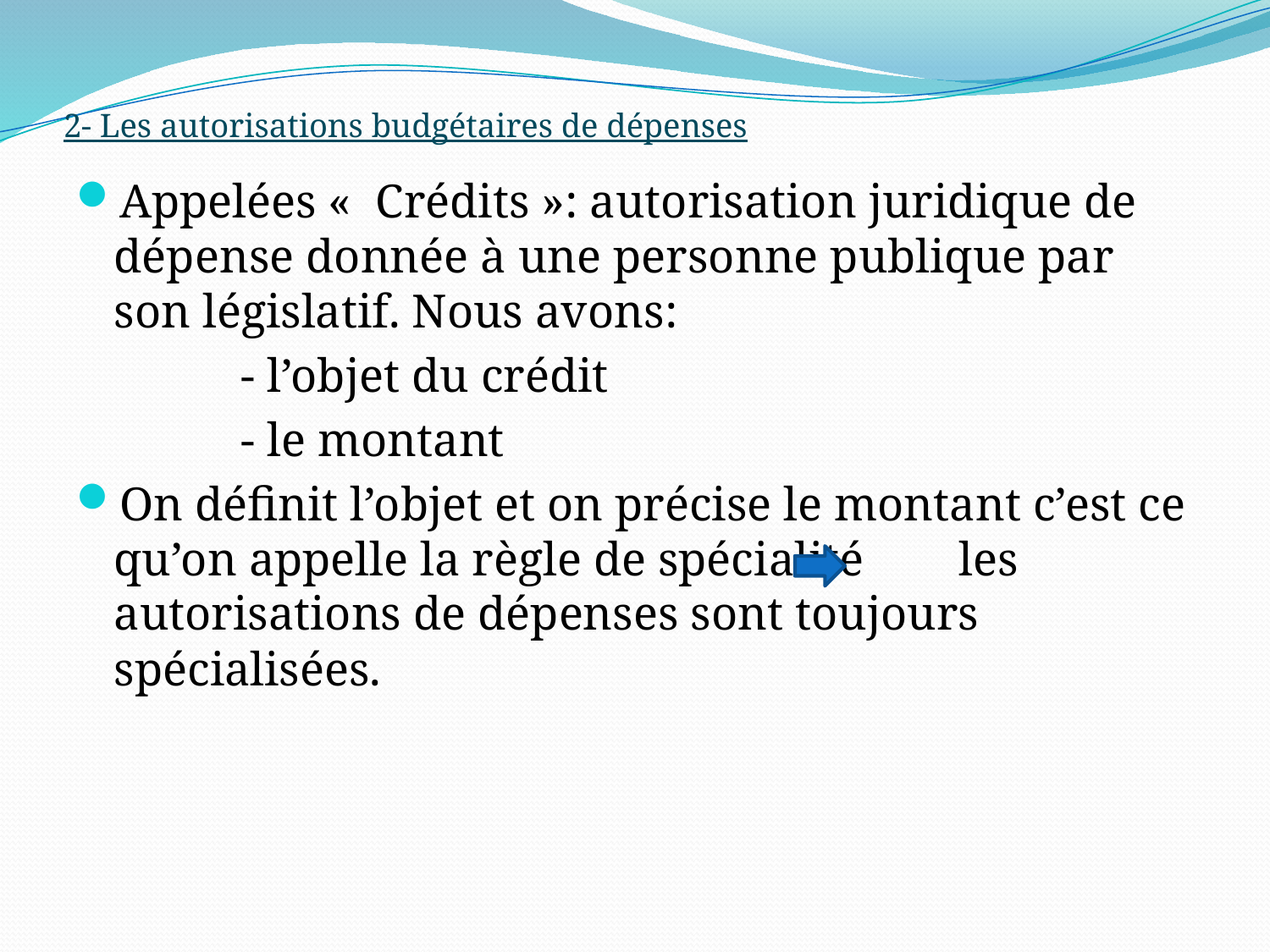

# 2- Les autorisations budgétaires de dépenses
Appelées «  Crédits »: autorisation juridique de dépense donnée à une personne publique par son législatif. Nous avons:
		- l’objet du crédit
		- le montant
On définit l’objet et on précise le montant c’est ce qu’on appelle la règle de spécialité        les autorisations de dépenses sont toujours spécialisées.